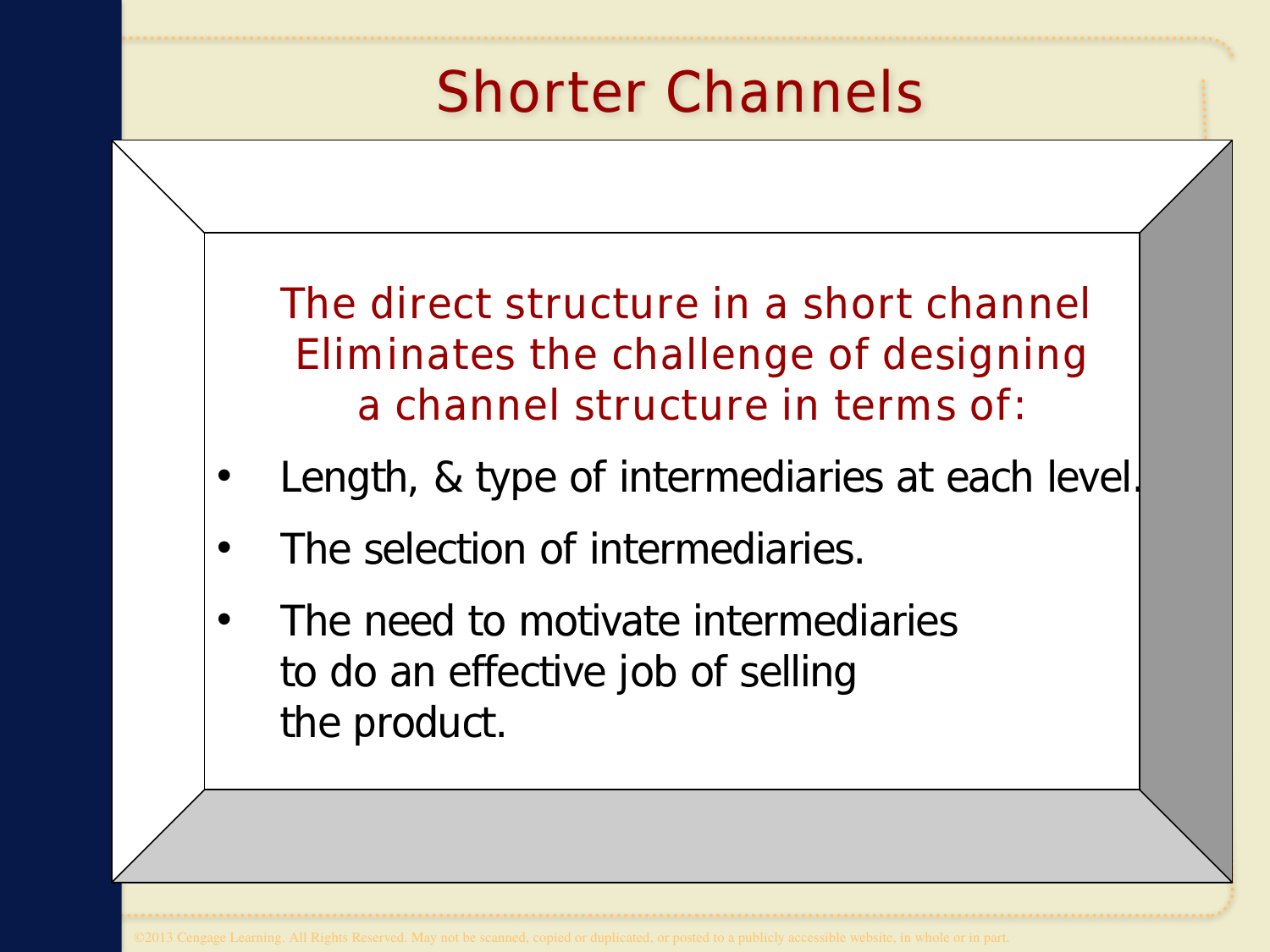

# Shorter Channels

The direct structure in a short channel
Eliminates the challenge of designing
a channel structure in terms of:
Length, & type of intermediaries at each level.
The selection of intermediaries.
The need to motivate intermediaries
	to do an effective job of selling
	the product.